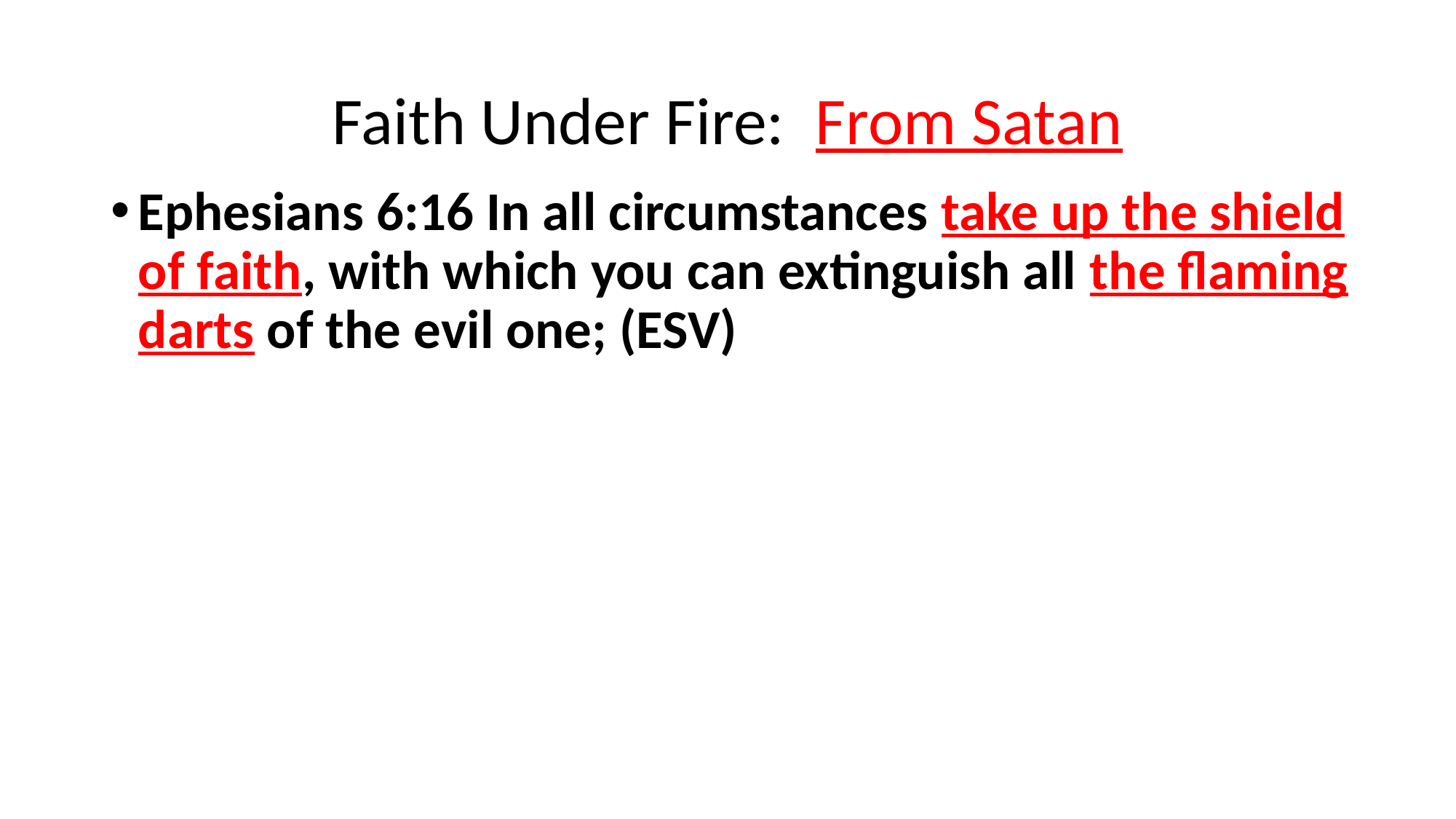

# Faith Under Fire:  From Satan
Ephesians 6:16 In all circumstances take up the shield of faith, with which you can extinguish all the flaming darts of the evil one; (ESV)